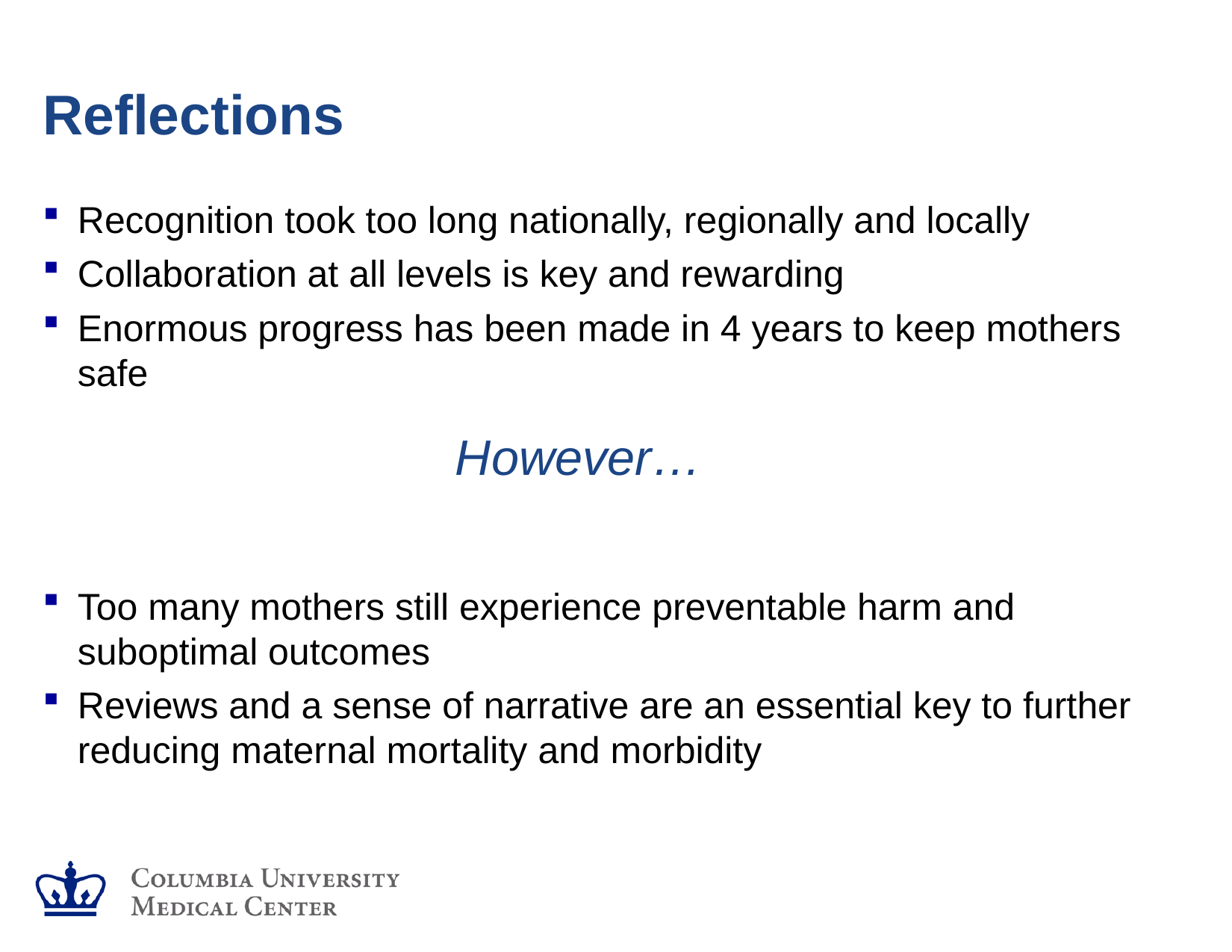

# Reflections
Recognition took too long nationally, regionally and locally
Collaboration at all levels is key and rewarding
Enormous progress has been made in 4 years to keep mothers safe

Too many mothers still experience preventable harm and suboptimal outcomes
Reviews and a sense of narrative are an essential key to further reducing maternal mortality and morbidity

However…